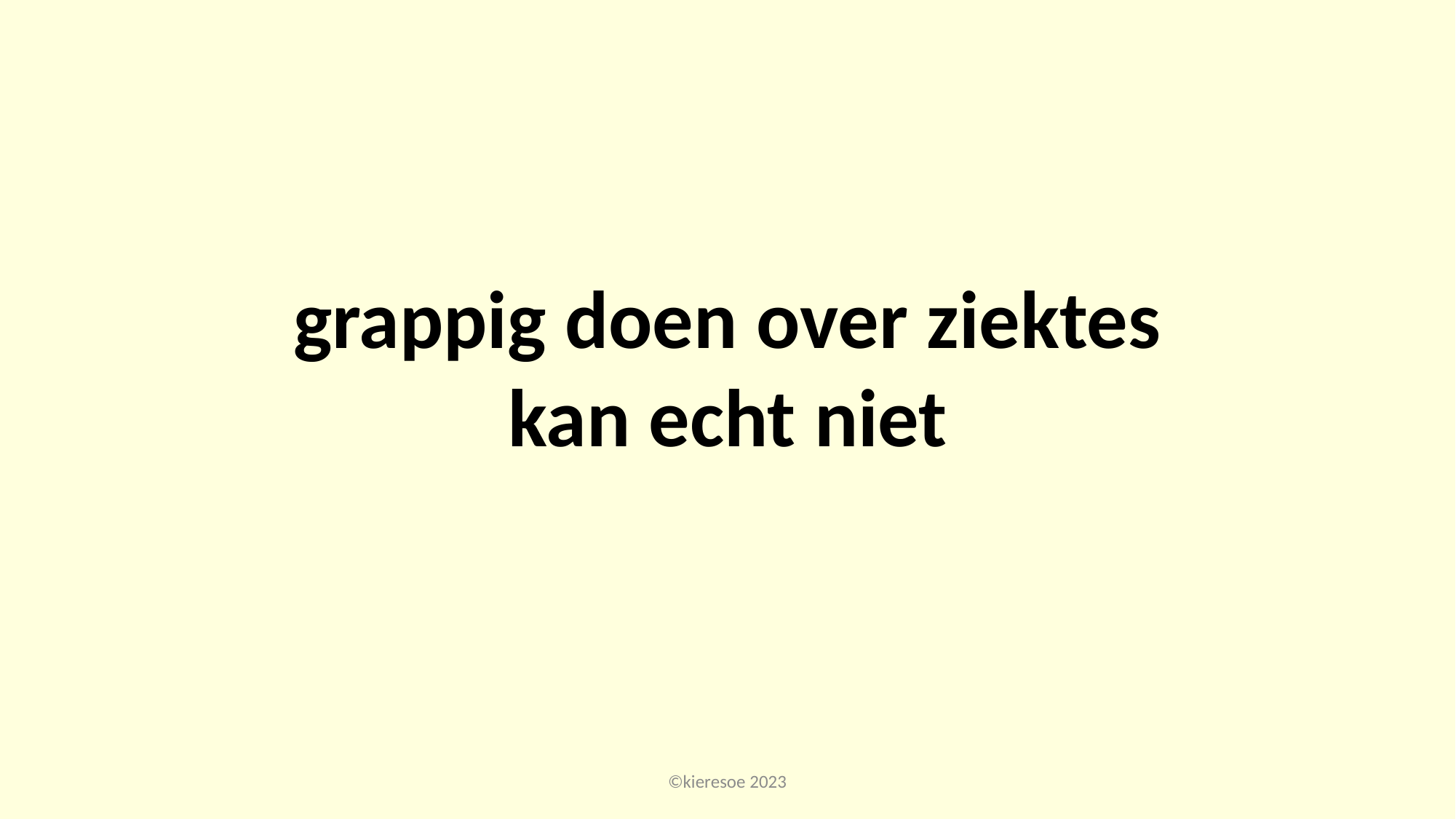

grappig doen over ziektes kan echt niet
©kieresoe 2023